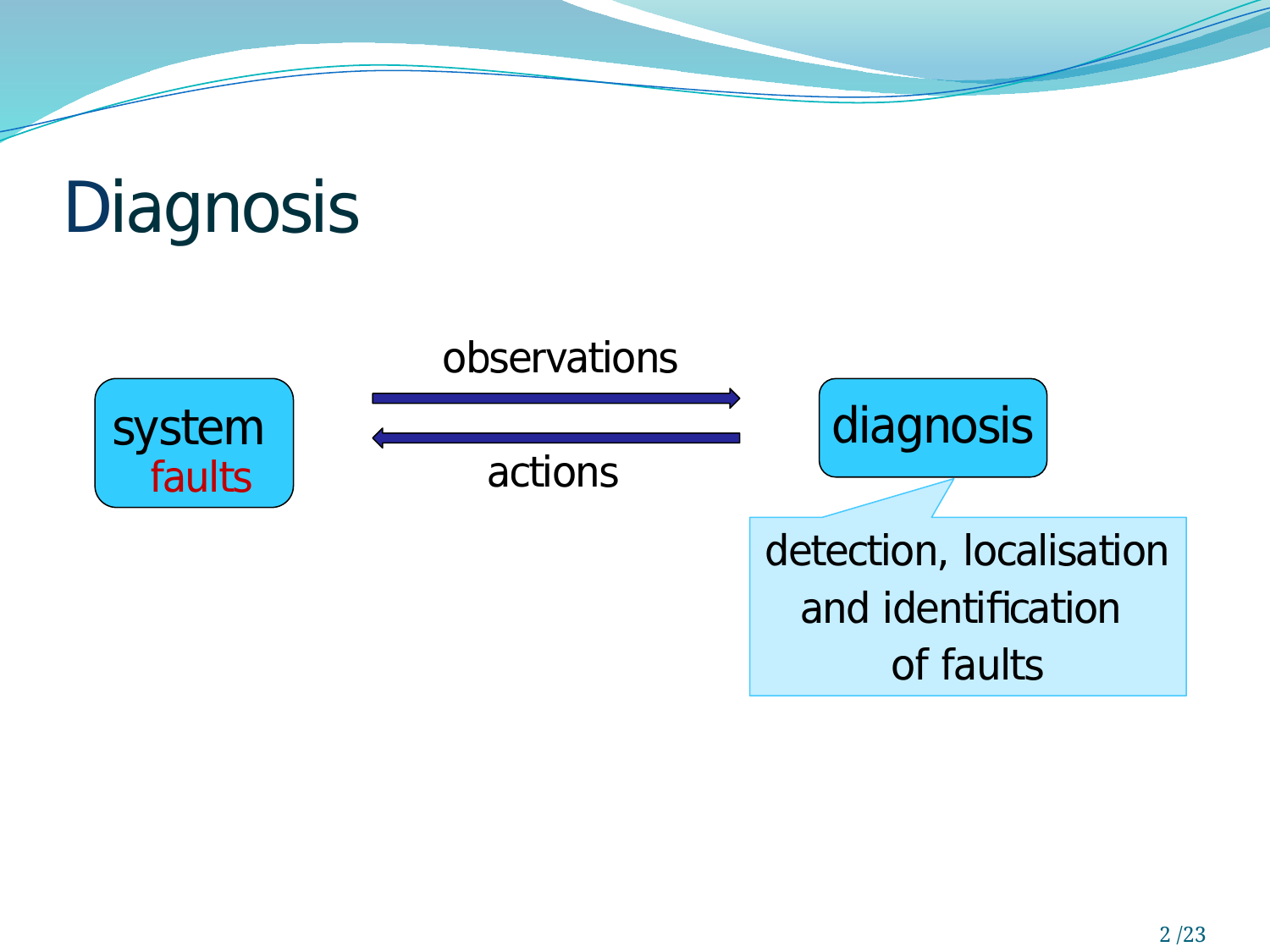

# Diagnosis
observations

diagnosis
system

actions
faults

detection, localisation
and identification
of faults
2 /23